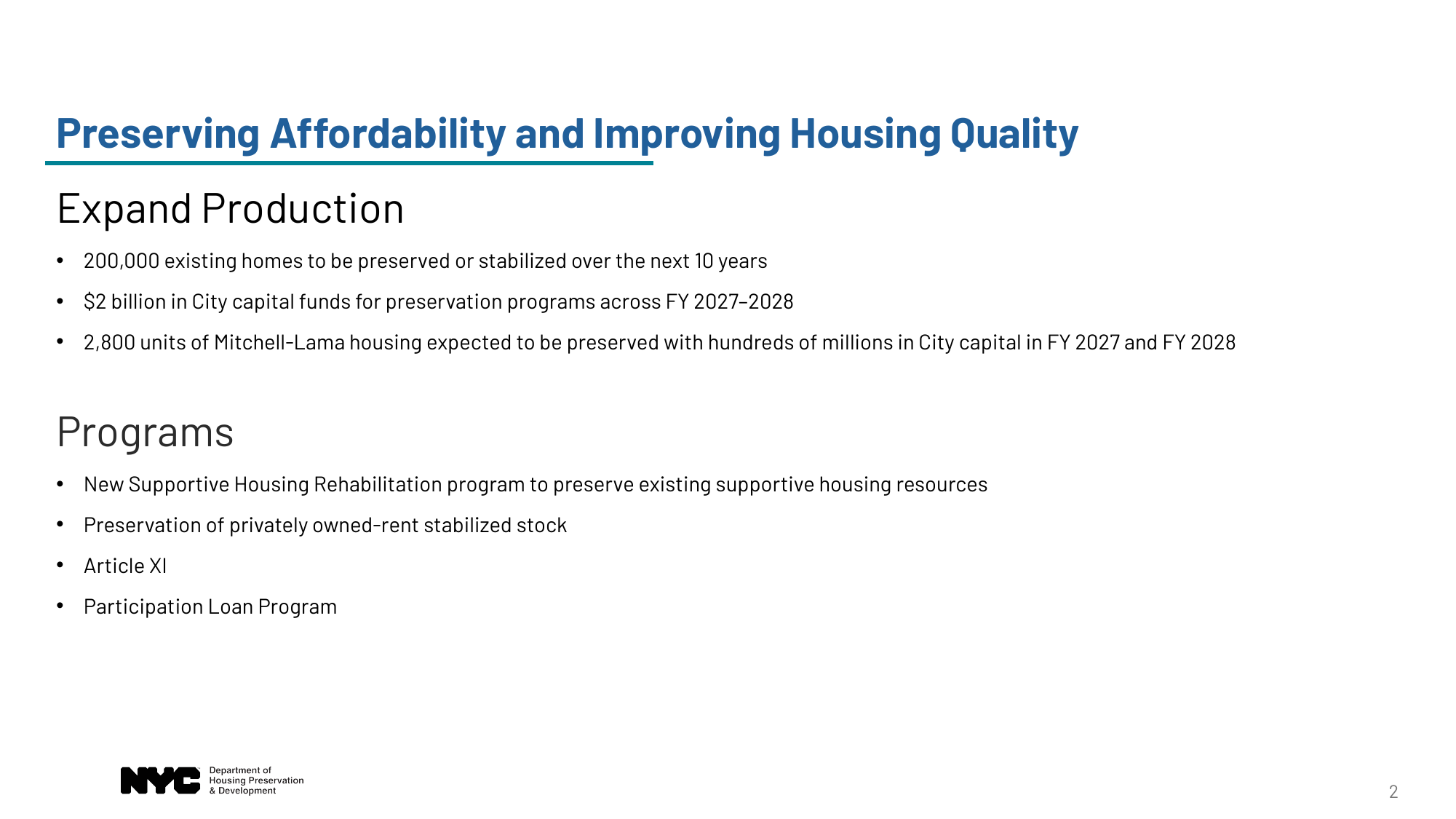

# Preserving Affordability and Improving Housing Quality
Expand Production
200,000 existing homes to be preserved or stabilized over the next 10 years
$2 billion in City capital funds for preservation programs across FY 2027–2028
2,800 units of Mitchell-Lama housing expected to be preserved with hundreds of millions in City capital in FY 2027 and FY 2028

Programs
New Supportive Housing Rehabilitation program to preserve existing supportive housing resources
Preservation of privately owned-rent stabilized stock
Article XI
Participation Loan Program

2